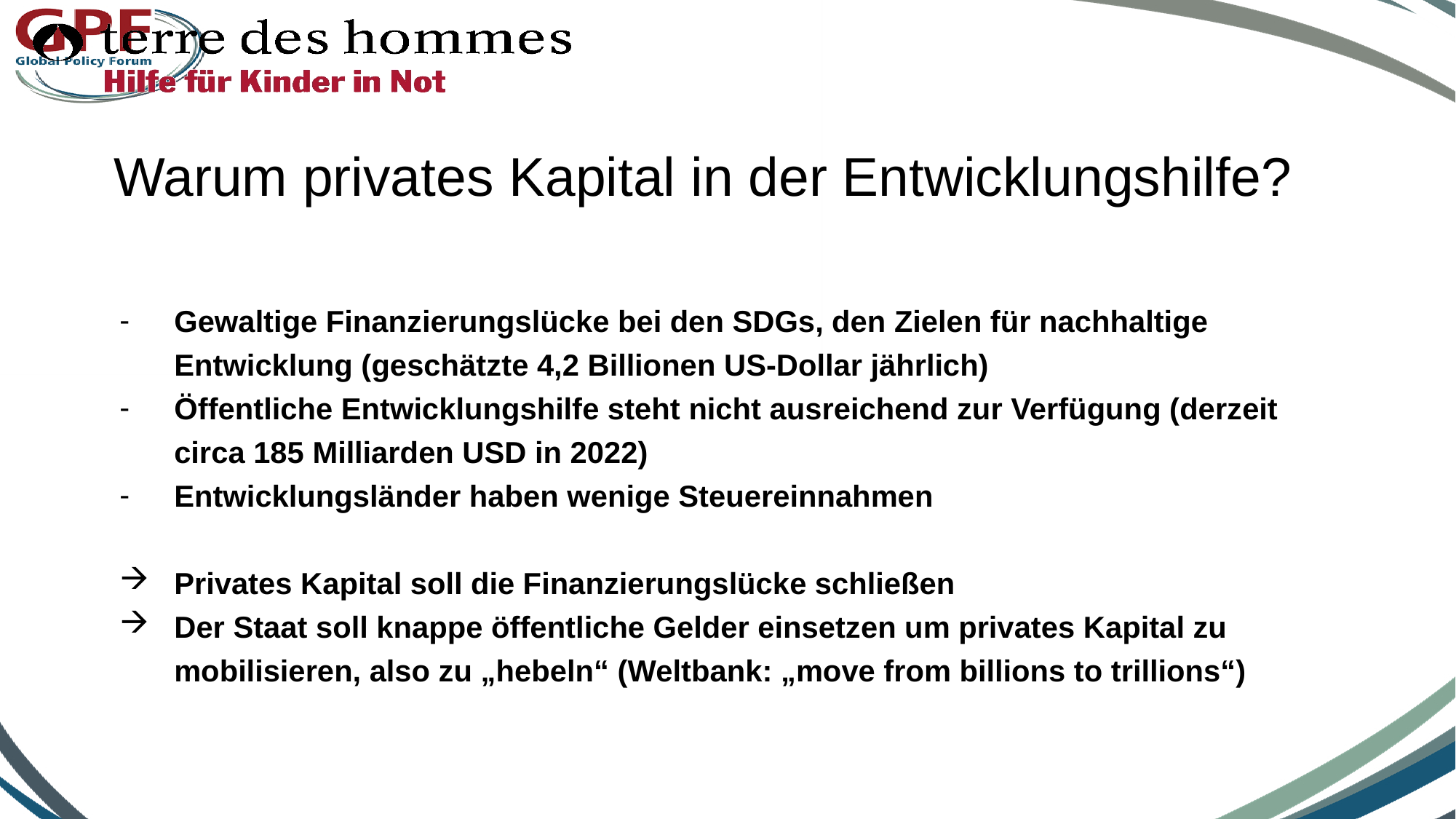

Warum privates Kapital in der Entwicklungshilfe?
Gewaltige Finanzierungslücke bei den SDGs, den Zielen für nachhaltige Entwicklung (geschätzte 4,2 Billionen US-Dollar jährlich)
Öffentliche Entwicklungshilfe steht nicht ausreichend zur Verfügung (derzeit circa 185 Milliarden USD in 2022)
Entwicklungsländer haben wenige Steuereinnahmen

Privates Kapital soll die Finanzierungslücke schließen
Der Staat soll knappe öffentliche Gelder einsetzen um privates Kapital zu mobilisieren, also zu „hebeln“ (Weltbank: „move from billions to trillions“)